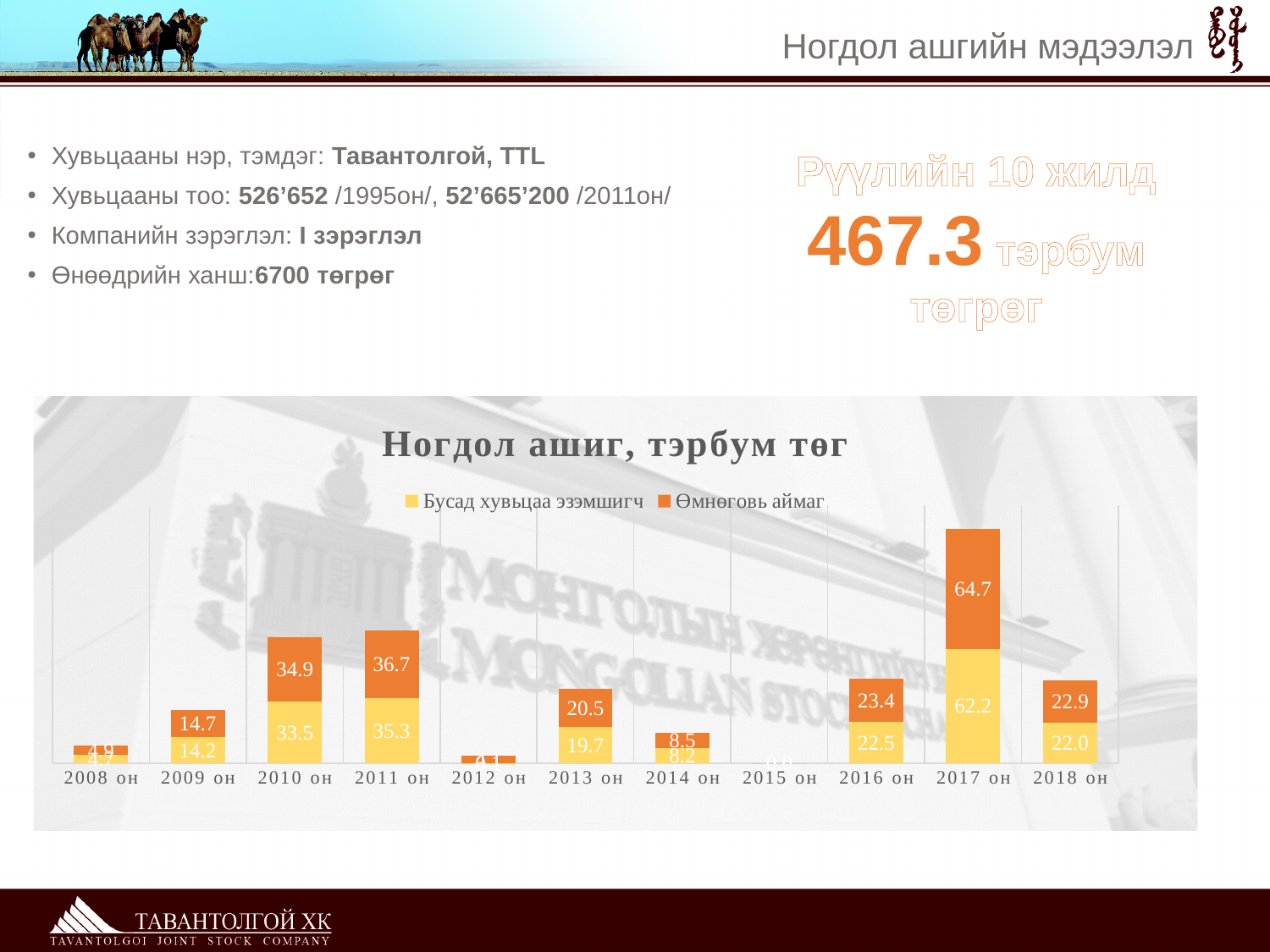

# Ногдол ашгийн мэдээлэл
Хувьцааны нэр, тэмдэг: Тавантолгой, ТТL
Хувьцааны тоо: 526’652 /1995он/, 52’665’200 /2011он/
Компанийн зэрэглэл: I зэрэглэл
Өнөөдрийн ханш:6700 төгрөг

Рүүлийн 10 жилд
467.3 тэрбум төгрөг

### Chart: Ногдол ашиг, тэрбум төг

| Category | Бусад хувьцаа эзэмшигч | Өмнөговь аймаг | Column1 |
|---|---|---|---|
| 2008 он | 4.7 | 4.9 | None |
| 2009 он | 14.2 | 14.7 | None |
| 2010 он | 33.5 | 34.9 | None |
| 2011 он | 35.3 | 36.7 | None |
| 2012 он | 0.13055555555555556 | 4.1 | None |
| 2013 он | 19.7 | 20.5 | None |
| 2014 он | 8.2 | 8.5 | None |
| 2015 он | 0.0 | 0.0 | None |
| 2016 он | 22.5 | 23.4 | None |
| 2017 он | 62.2 | 64.7 | None |
| 2018 он | 22.01 | 22.91 | None |